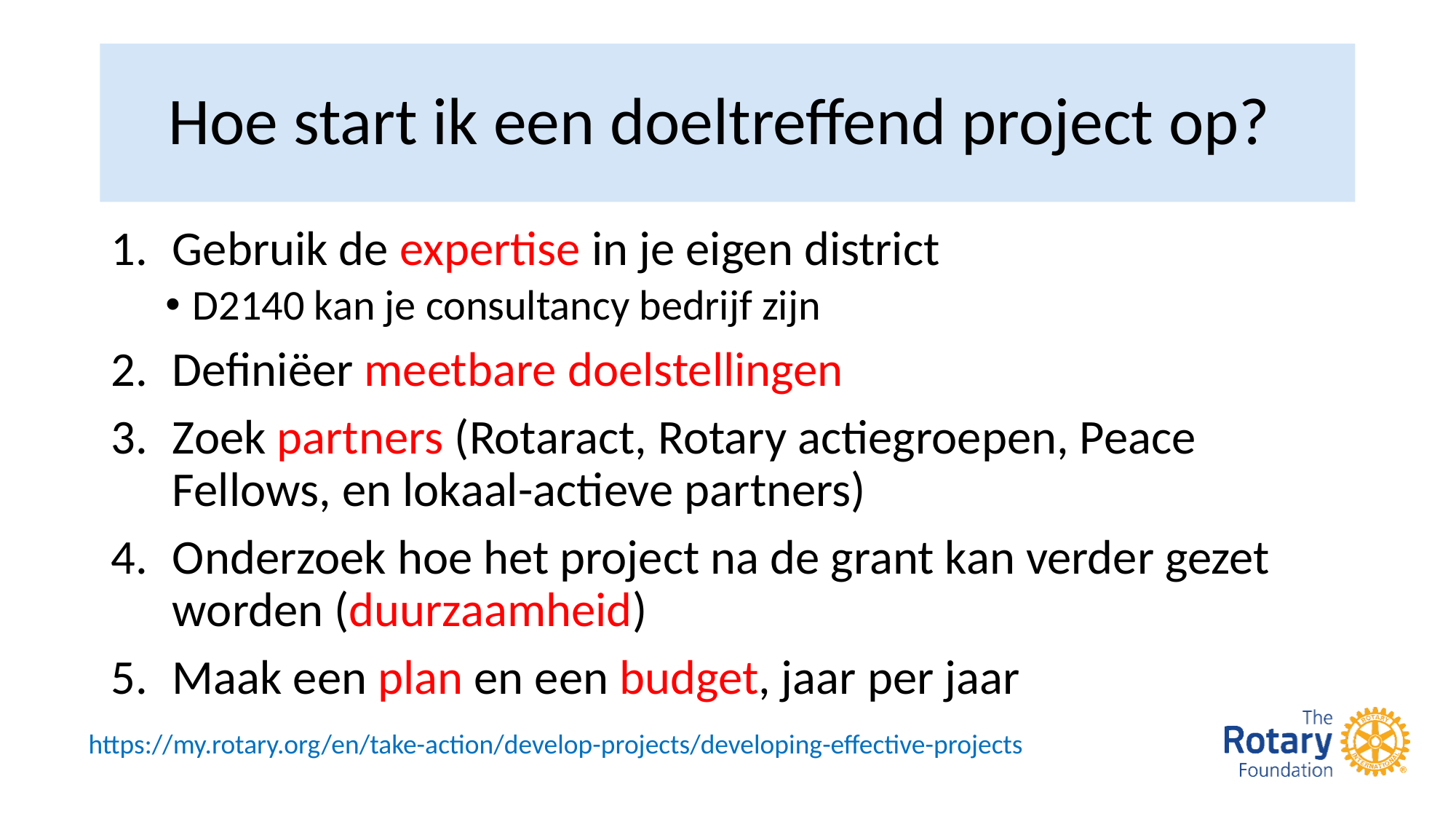

# Hoe start ik een doeltreffend project op?
Gebruik de expertise in je eigen district
D2140 kan je consultancy bedrijf zijn
Definiëer meetbare doelstellingen
Zoek partners (Rotaract, Rotary actiegroepen, Peace Fellows, en lokaal-actieve partners)
Onderzoek hoe het project na de grant kan verder gezet worden (duurzaamheid)
Maak een plan en een budget, jaar per jaar

https://my.rotary.org/en/take-action/develop-projects/developing-effective-projects